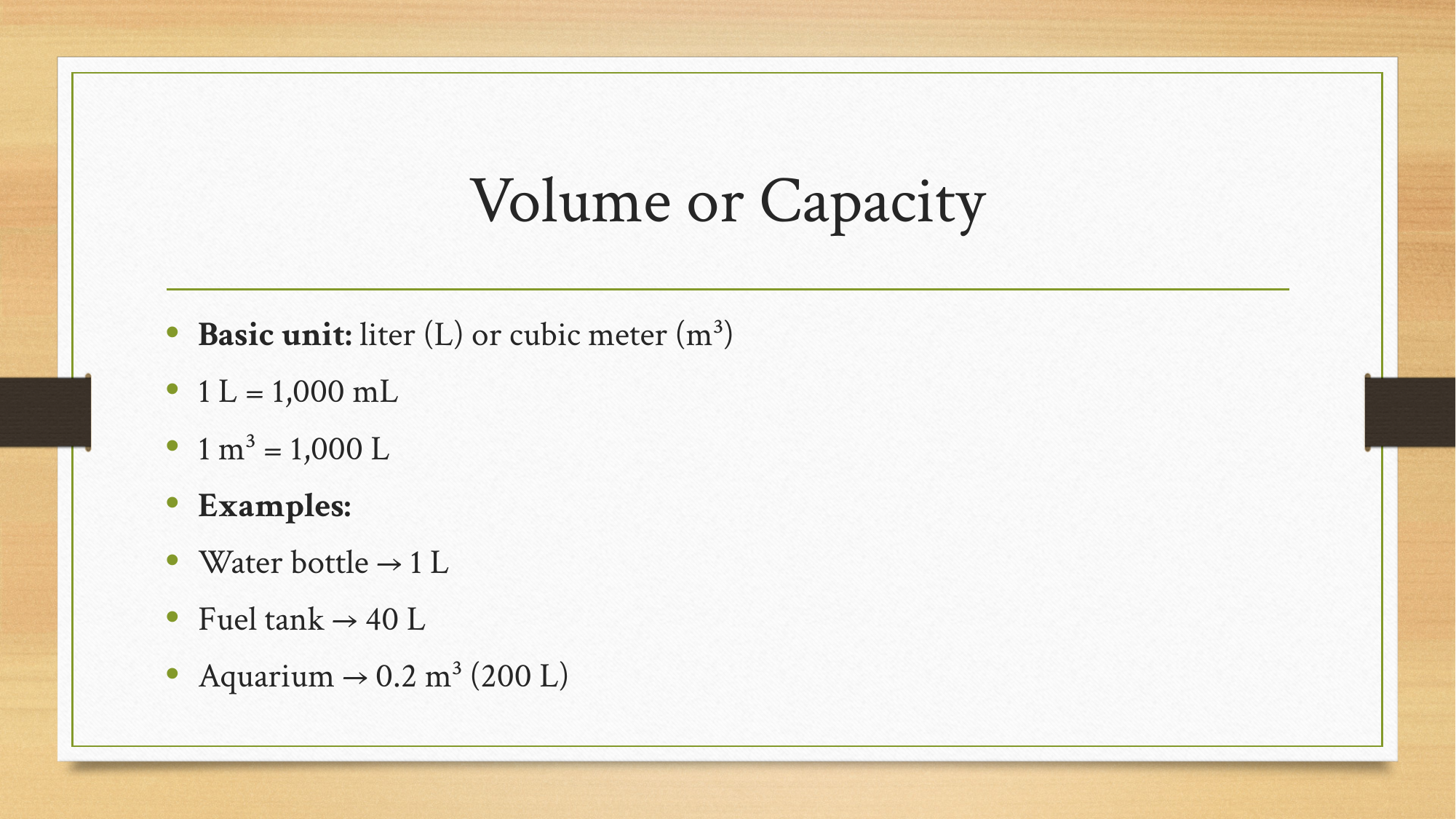

# Volume or Capacity
Basic unit: liter (L) or cubic meter (m³)
1 L = 1,000 mL
1 m³ = 1,000 L
Examples:
Water bottle → 1 L
Fuel tank → 40 L
Aquarium → 0.2 m³ (200 L)